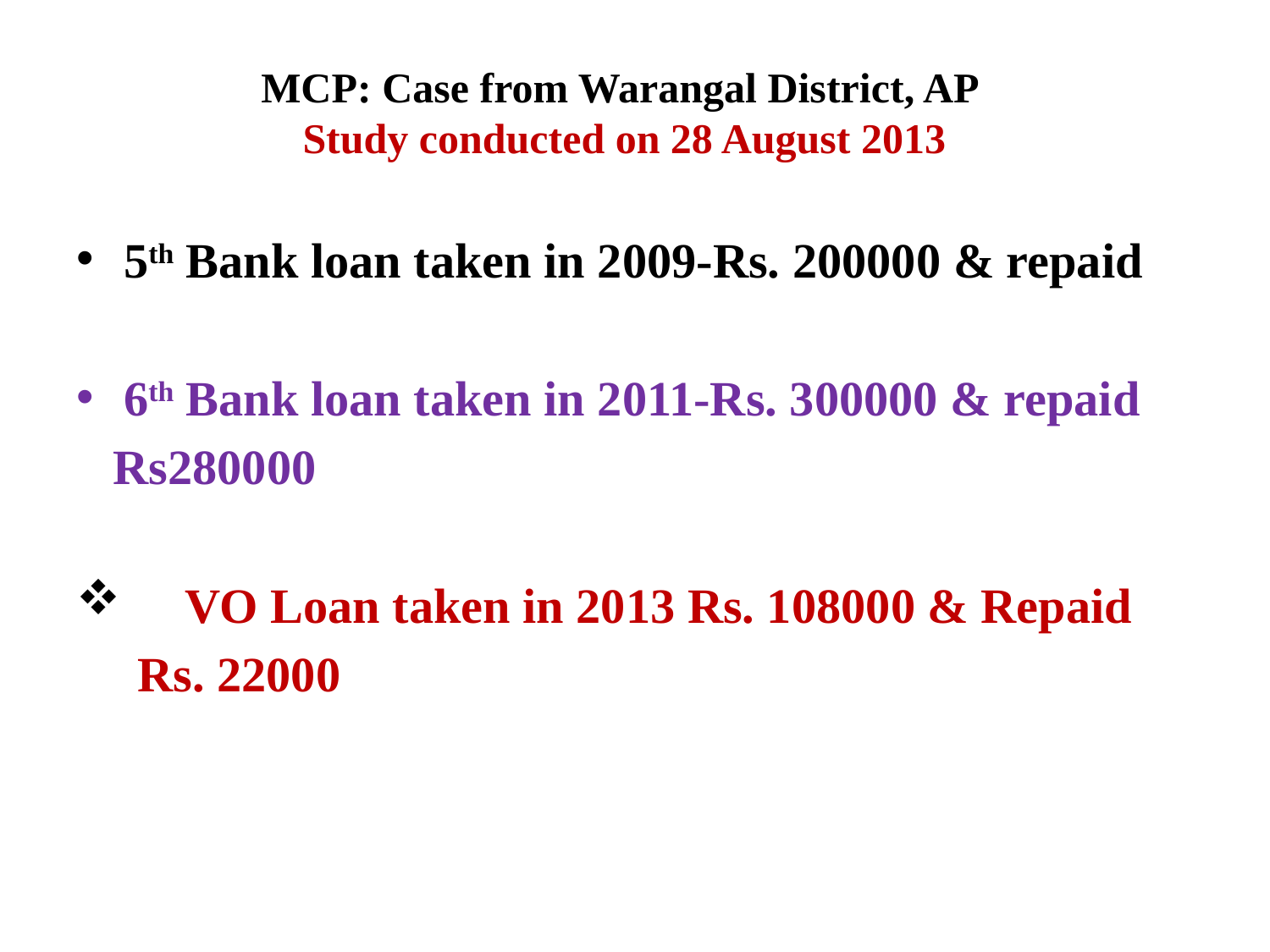

# MCP: Case from Warangal District, AP Study conducted on 28 August 2013
5th Bank loan taken in 2009-Rs. 200000 & repaid

6th Bank loan taken in 2011-Rs. 300000 & repaid
   Rs280000

     VO Loan taken in 2013 Rs. 108000 & Repaid
     Rs. 22000